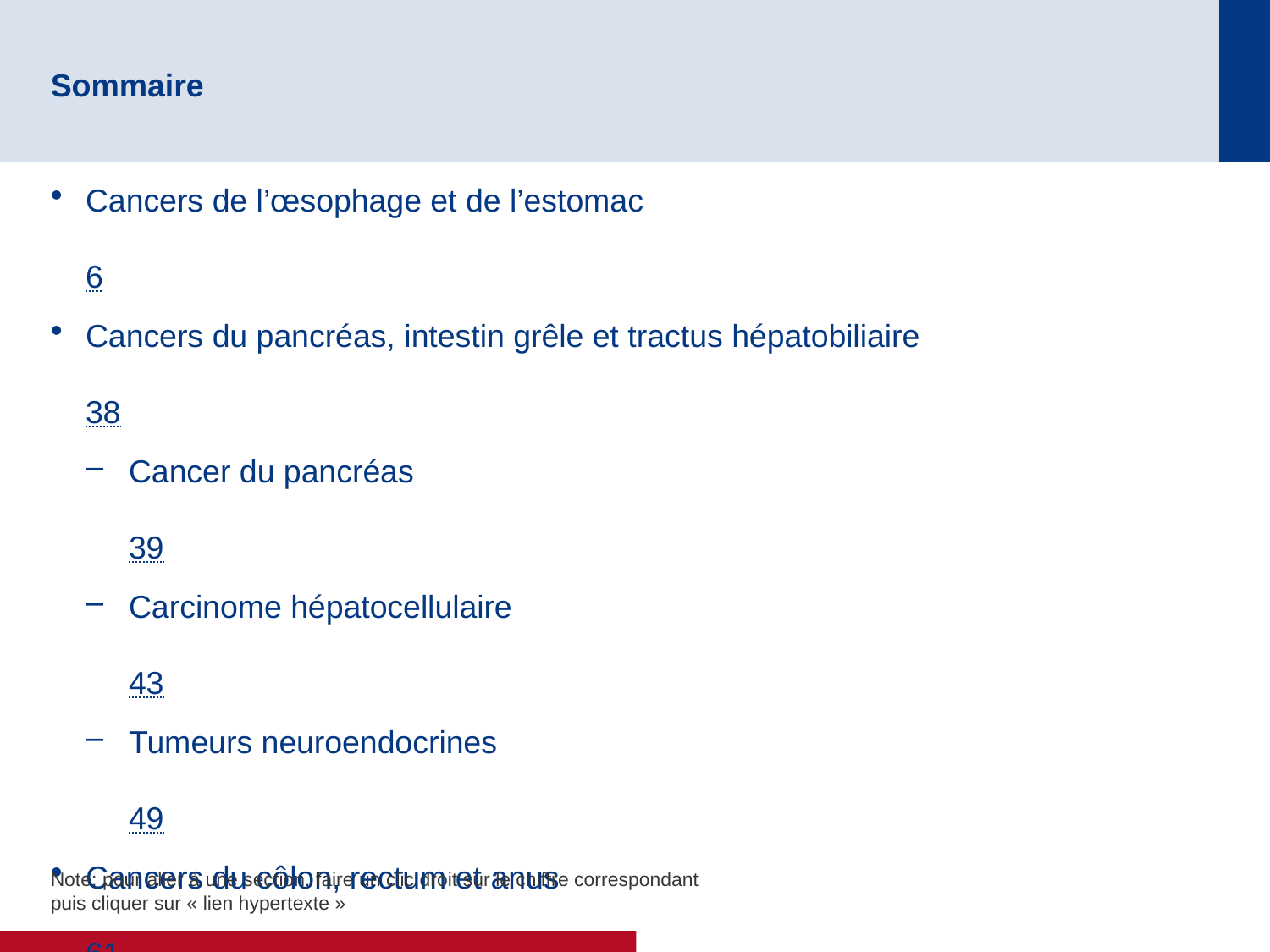

# Sommaire
Cancers de l’œsophage et de l’estomac	6
Cancers du pancréas, intestin grêle et tractus hépatobiliaire	38
Cancer du pancréas	39
Carcinome hépatocellulaire	43
Tumeurs neuroendocrines	49
Cancers du côlon, rectum et anus	61
Note: pour aller à une section, faire un clic droit sur le chiffre correspondant puis cliquer sur « lien hypertexte »